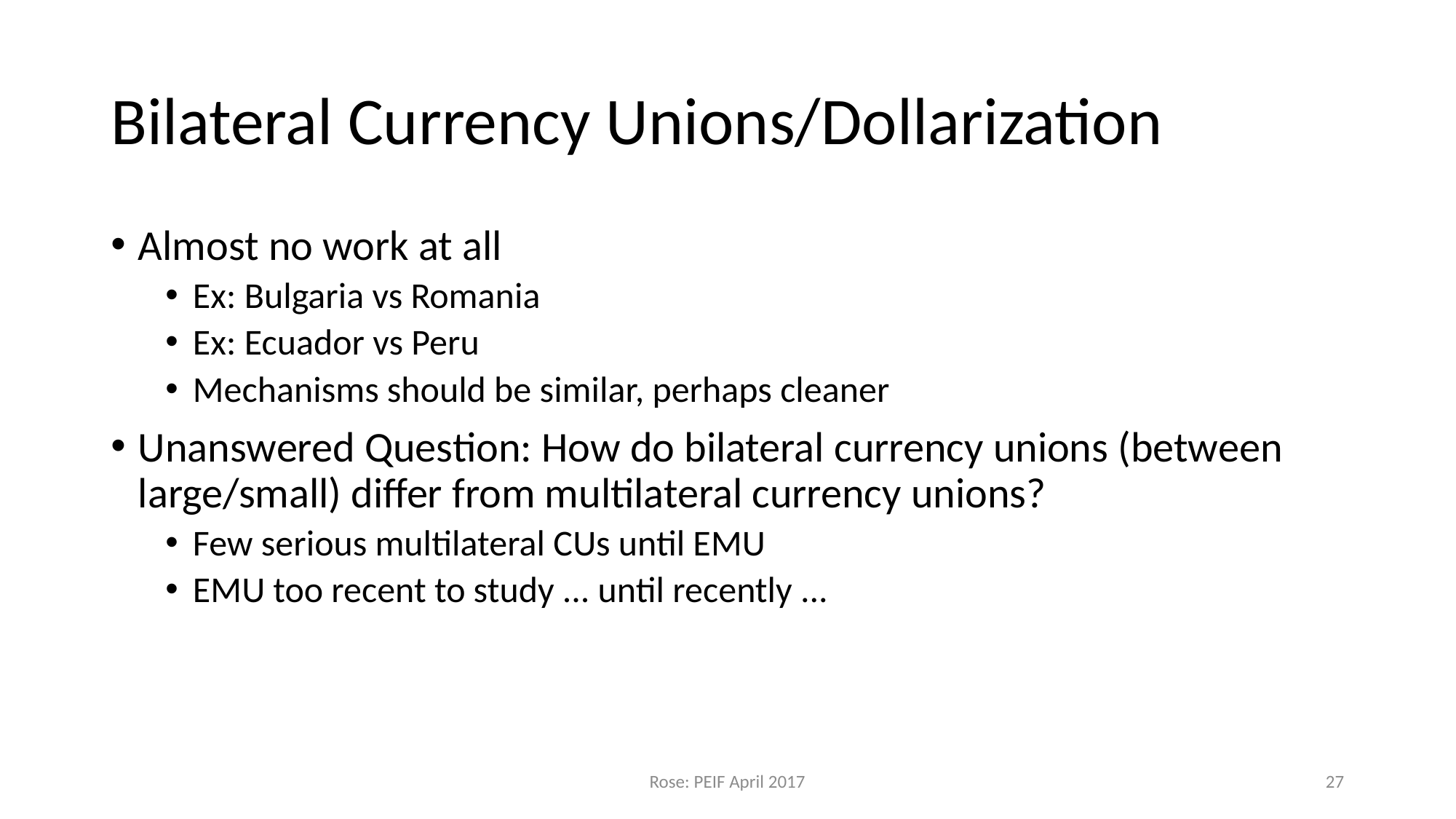

# Bilateral Currency Unions/Dollarization
Almost no work at all
Ex: Bulgaria vs Romania
Ex: Ecuador vs Peru
Mechanisms should be similar, perhaps cleaner
Unanswered Question: How do bilateral currency unions (between large/small) differ from multilateral currency unions?
Few serious multilateral CUs until EMU
EMU too recent to study ... until recently ...
Rose: PEIF April 2017
27